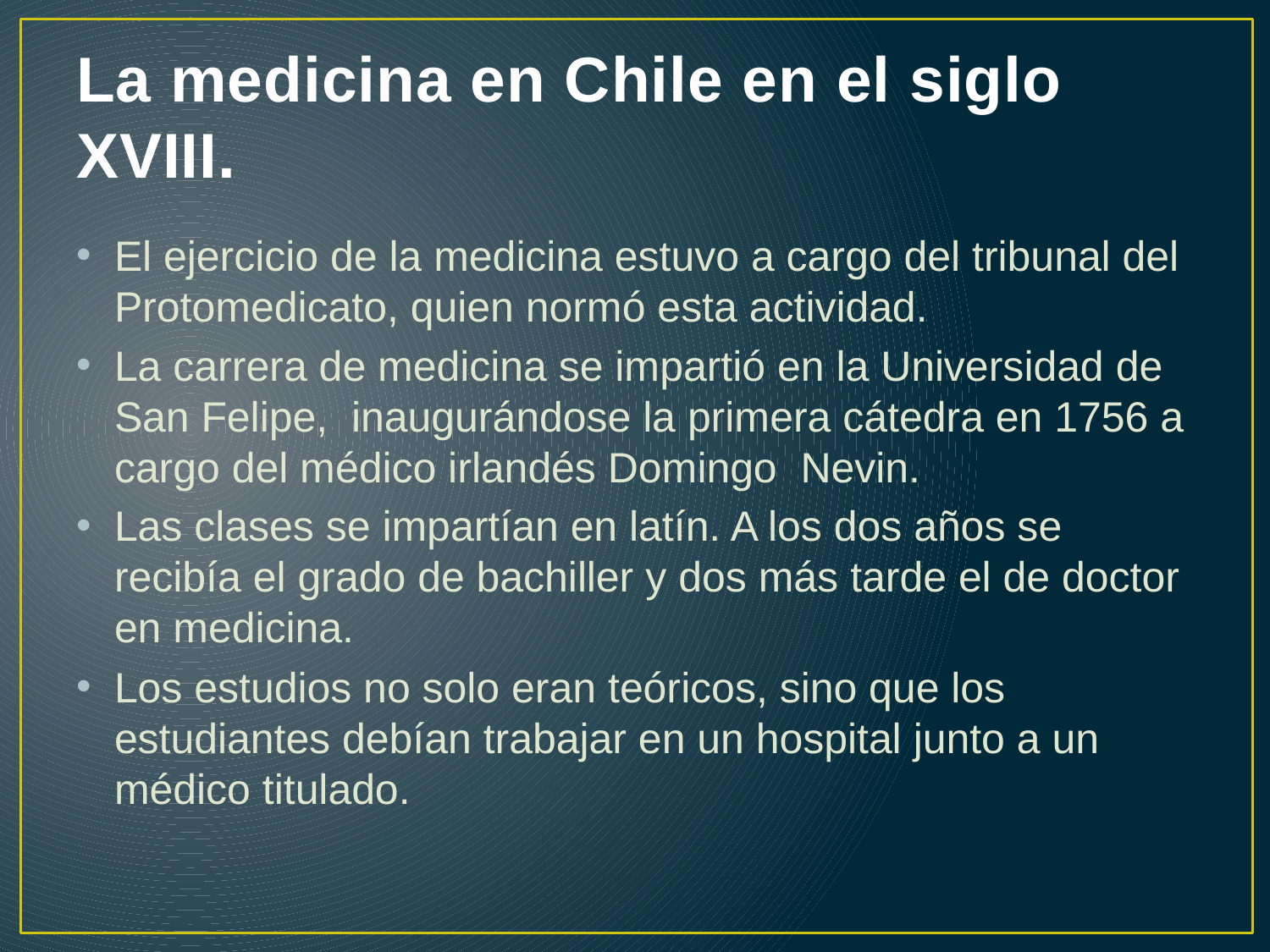

# La medicina en Chile en el siglo XVIII.
El ejercicio de la medicina estuvo a cargo del tribunal del Protomedicato, quien normó esta actividad.
La carrera de medicina se impartió en la Universidad de San Felipe,  inaugurándose la primera cátedra en 1756 a cargo del médico irlandés Domingo  Nevin.
Las clases se impartían en latín. A los dos años se recibía el grado de bachiller y dos más tarde el de doctor en medicina.
Los estudios no solo eran teóricos, sino que los estudiantes debían trabajar en un hospital junto a un médico titulado.